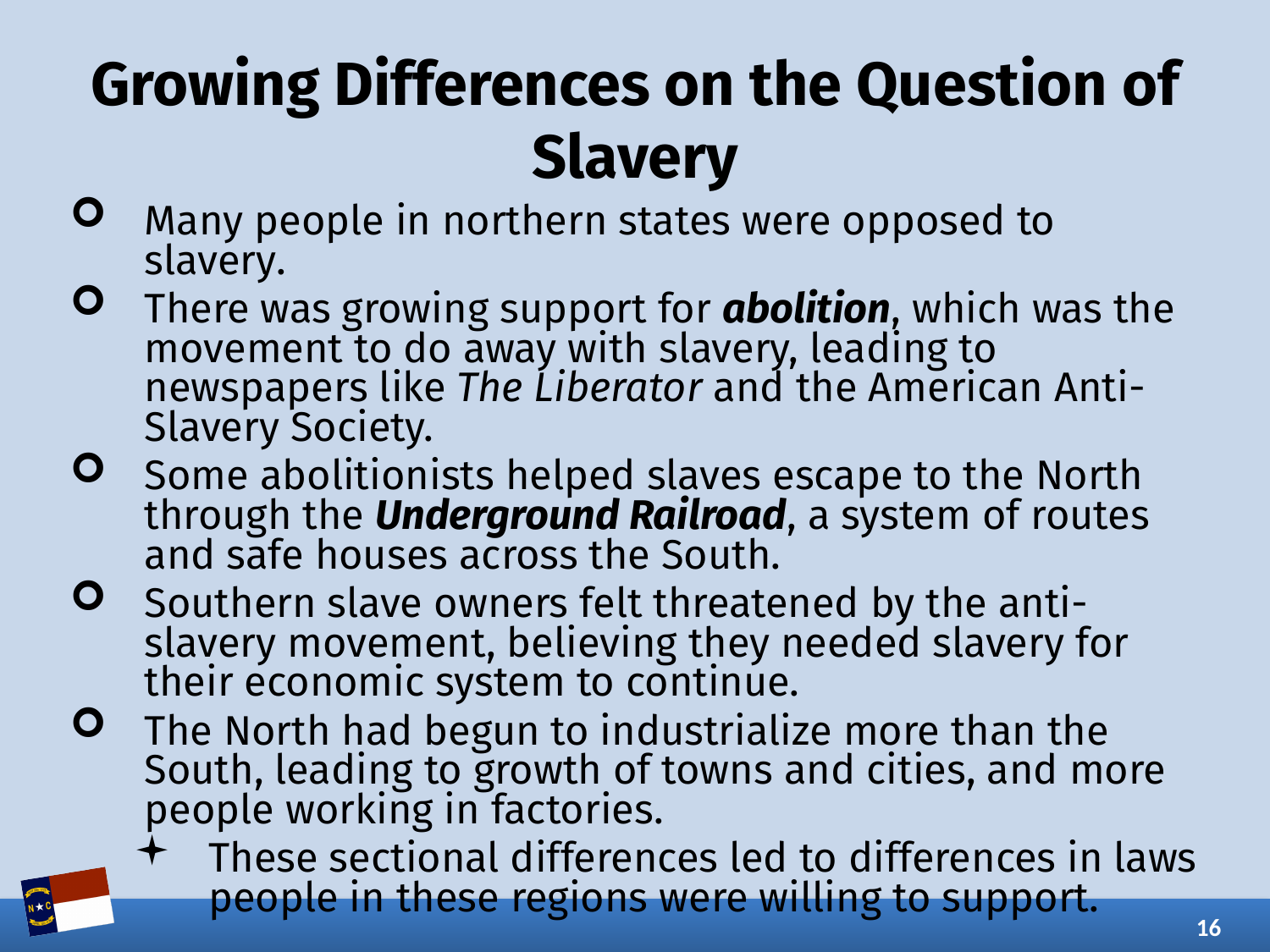

# Growing Differences on the Question of Slavery
Many people in northern states were opposed to slavery.
There was growing support for abolition, which was the movement to do away with slavery, leading to newspapers like The Liberator and the American Anti-Slavery Society.
Some abolitionists helped slaves escape to the North through the Underground Railroad, a system of routes and safe houses across the South.
Southern slave owners felt threatened by the anti-slavery movement, believing they needed slavery for their economic system to continue.
The North had begun to industrialize more than the South, leading to growth of towns and cities, and more people working in factories.
These sectional differences led to differences in laws people in these regions were willing to support.
16